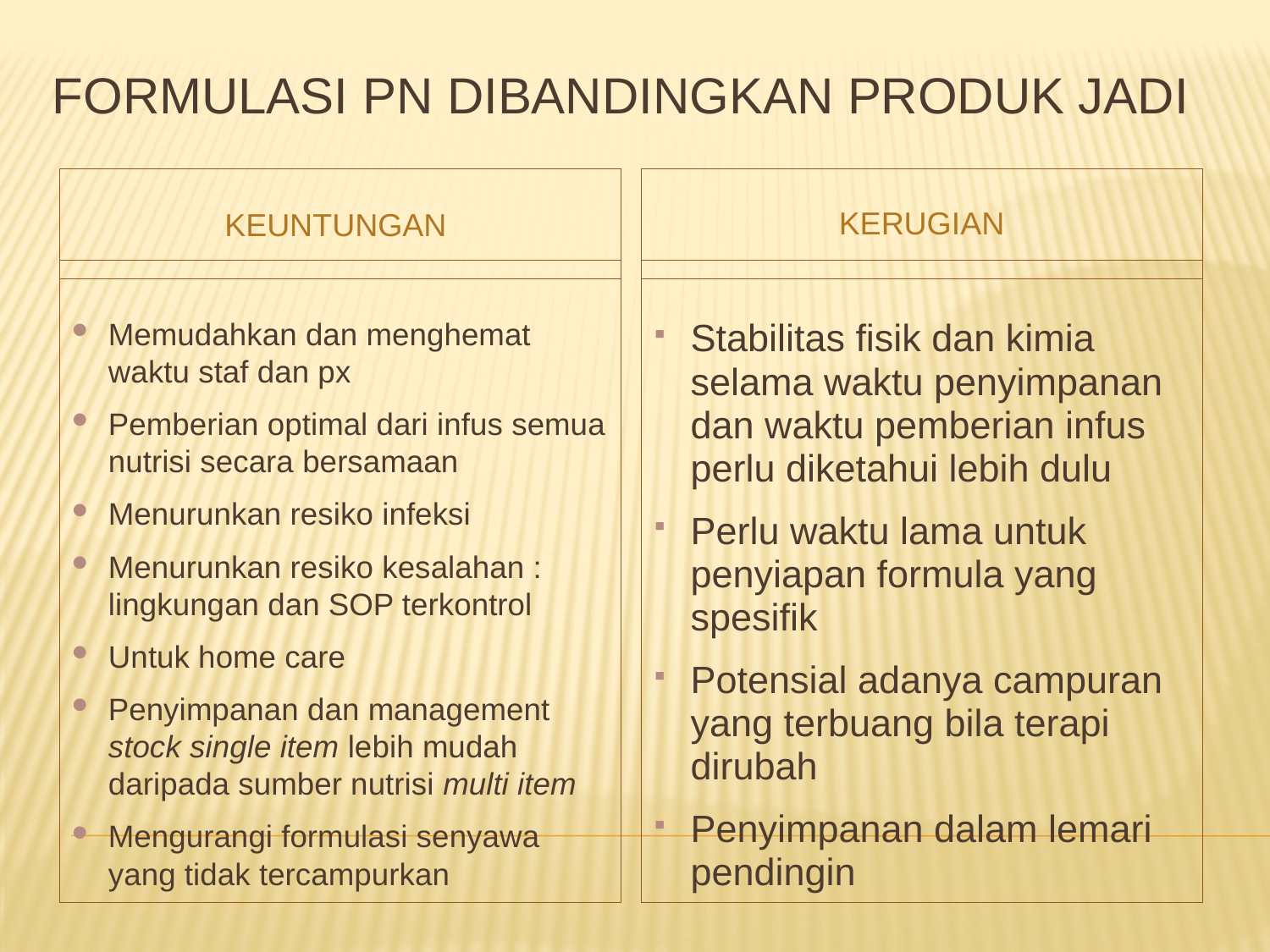

# Formulasi PN dibandingkan produk jadi
Keuntungan
Kerugian

Memudahkan dan menghemat waktu staf dan px
Pemberian optimal dari infus semua nutrisi secara bersamaan
Menurunkan resiko infeksi
Menurunkan resiko kesalahan : lingkungan dan SOP terkontrol
Untuk home care
Penyimpanan dan management stock single item lebih mudah daripada sumber nutrisi multi item
Mengurangi formulasi senyawa yang tidak tercampurkan

Stabilitas fisik dan kimia selama waktu penyimpanan dan waktu pemberian infus perlu diketahui lebih dulu
Perlu waktu lama untuk penyiapan formula yang spesifik
Potensial adanya campuran yang terbuang bila terapi dirubah
Penyimpanan dalam lemari pendingin